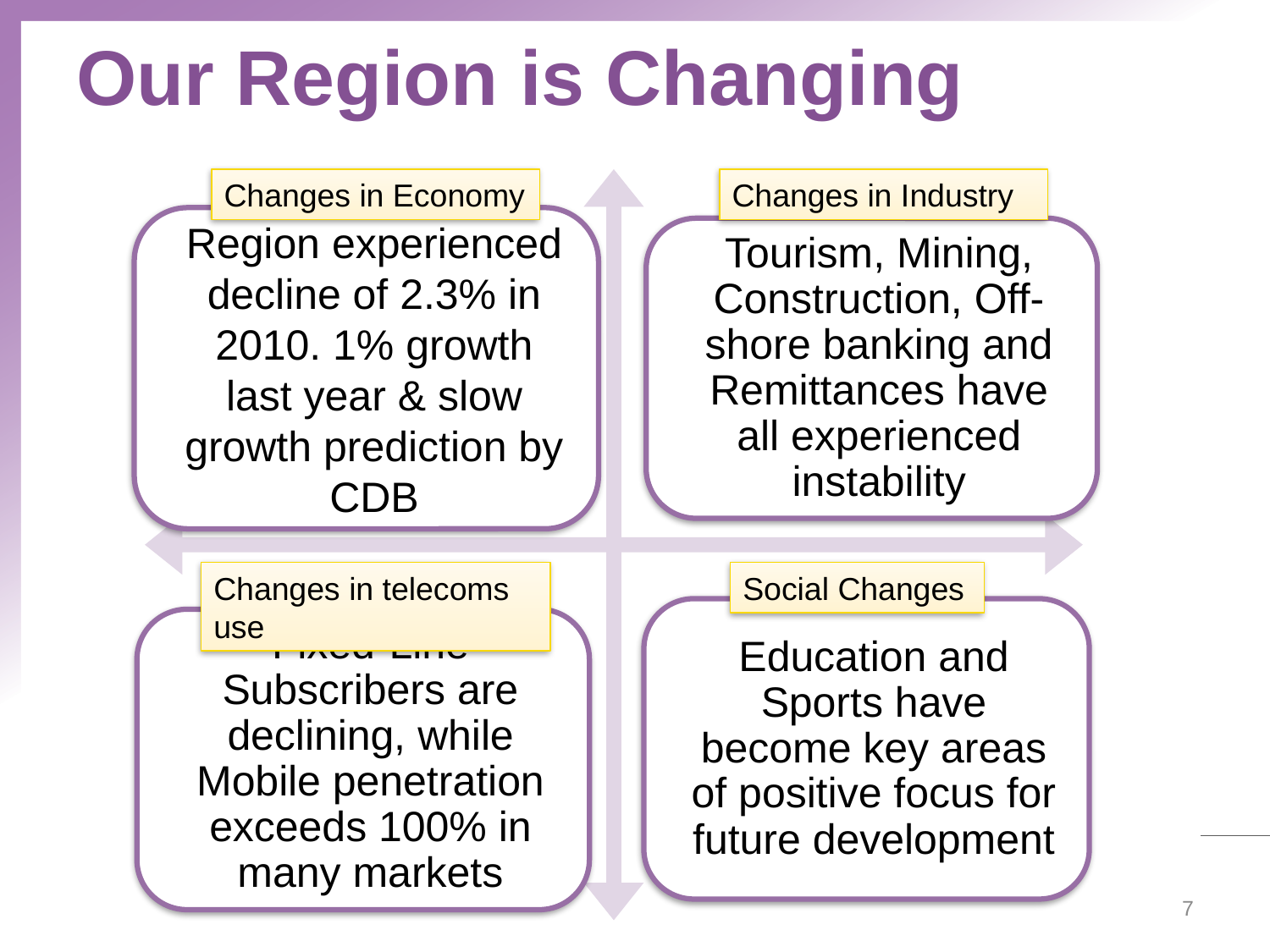

# Our Region is Changing
Region experienced decline of 2.3% in 2010. 1% growth last year & slow growth prediction by CDB
Tourism, Mining, Construction, Off-shore banking and Remittances have all experienced instability
Fixed-Line Subscribers are declining, while Mobile penetration exceeds 100% in many markets
Education and Sports have become key areas of positive focus for future development
Changes in Economy
Changes in Industry
Changes in telecoms use
Social Changes
7